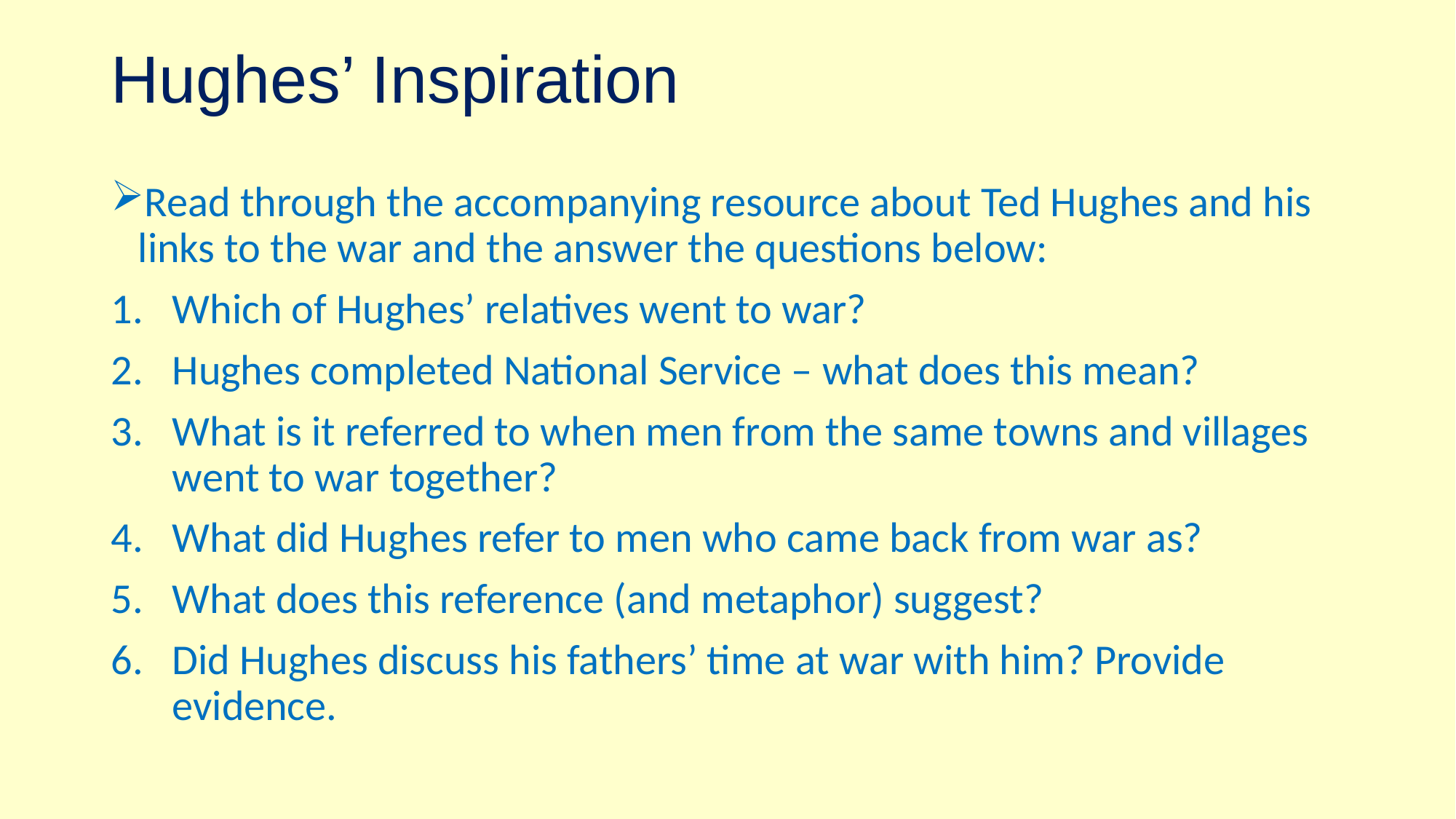

# Hughes’ Inspiration
Read through the accompanying resource about Ted Hughes and his links to the war and the answer the questions below:
Which of Hughes’ relatives went to war?
Hughes completed National Service – what does this mean?
What is it referred to when men from the same towns and villages went to war together?
What did Hughes refer to men who came back from war as?
What does this reference (and metaphor) suggest?
Did Hughes discuss his fathers’ time at war with him? Provide evidence.